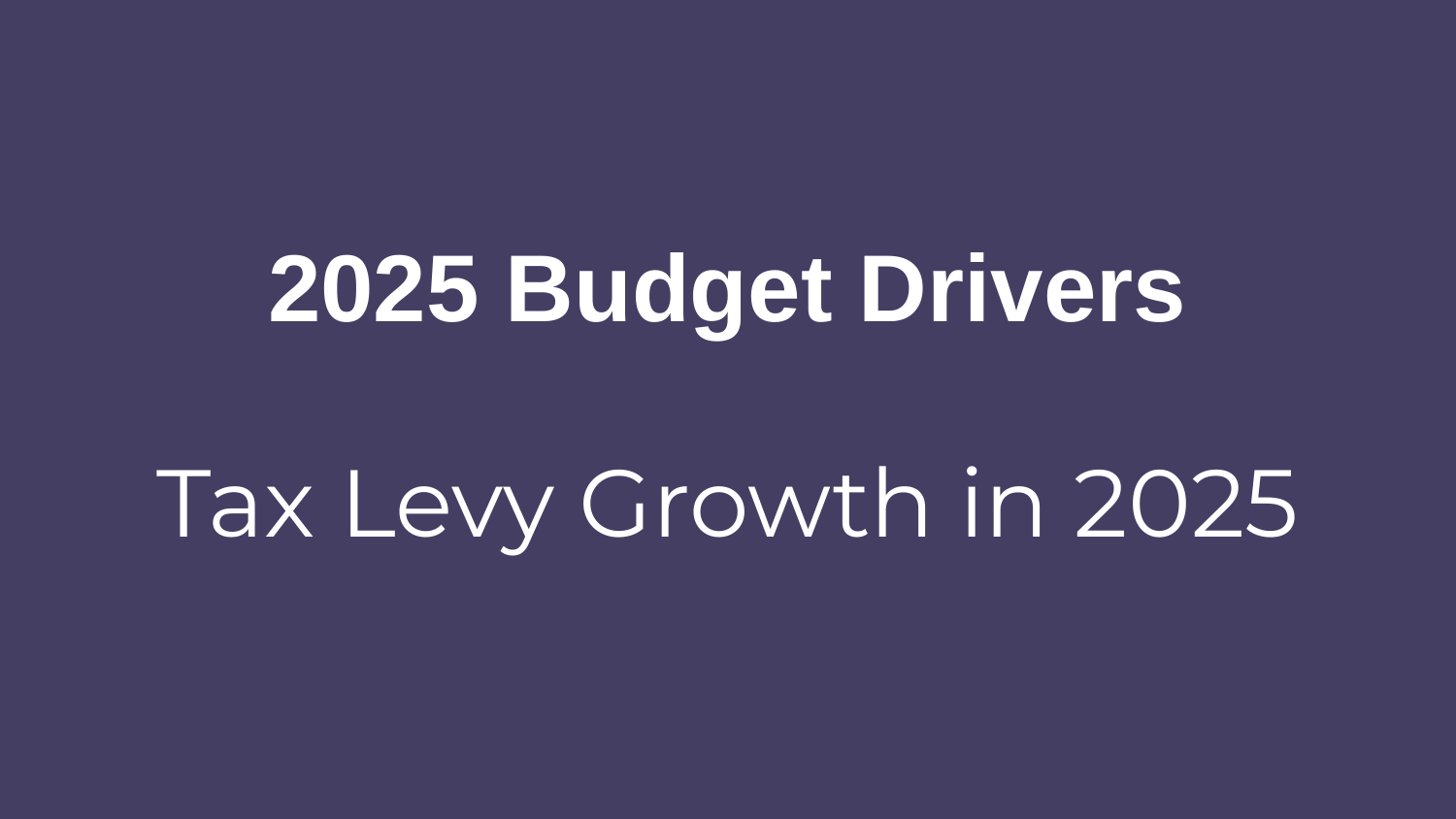

# 2025 Budget Drivers

Tax Levy Growth in 2025